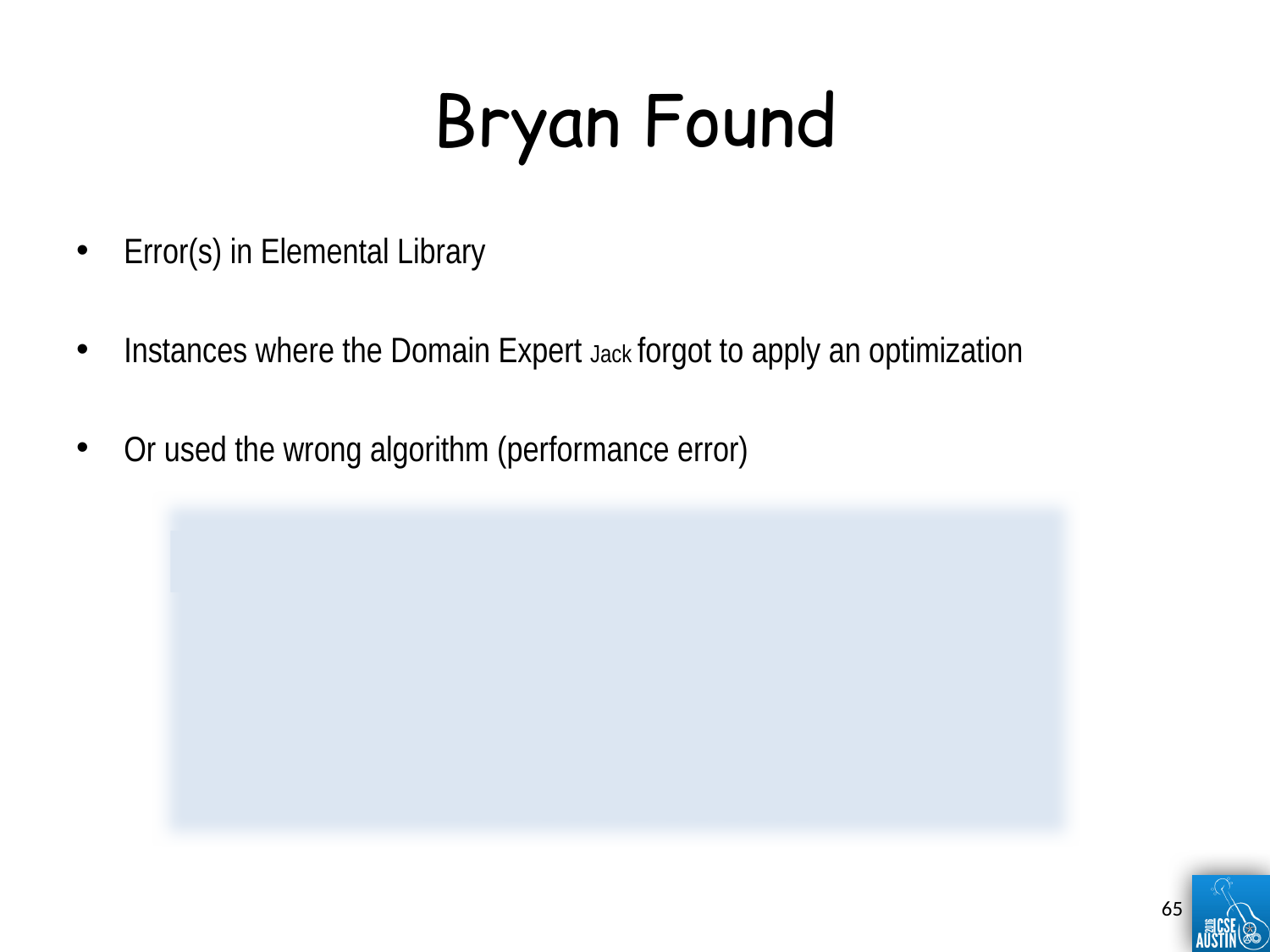

# Bryan Found
Error(s) in Elemental Library

Instances where the Domain Expert Jack forgot to apply an optimization

Or used the wrong algorithm (performance error)

DxTer-Generated code
is being shipped with
Elemental
65